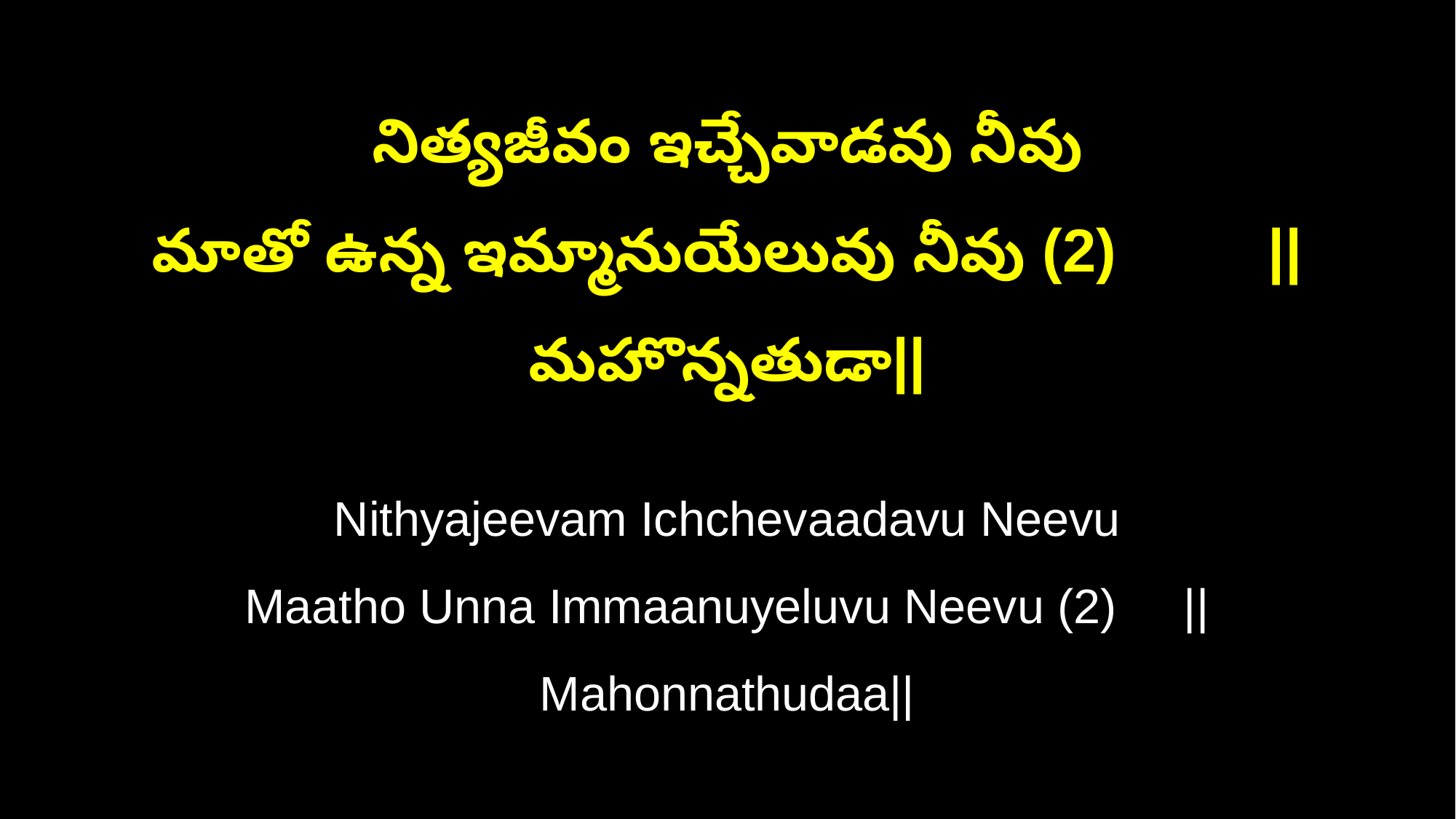

నిత్యజీవం ఇచ్చేవాడవు నీవు
మాతో ఉన్న ఇమ్మానుయేలువు నీవు (2)         ||మహొన్నతుడా||
Nithyajeevam Ichchevaadavu Neevu
Maatho Unna Immaanuyeluvu Neevu (2)     ||Mahonnathudaa||